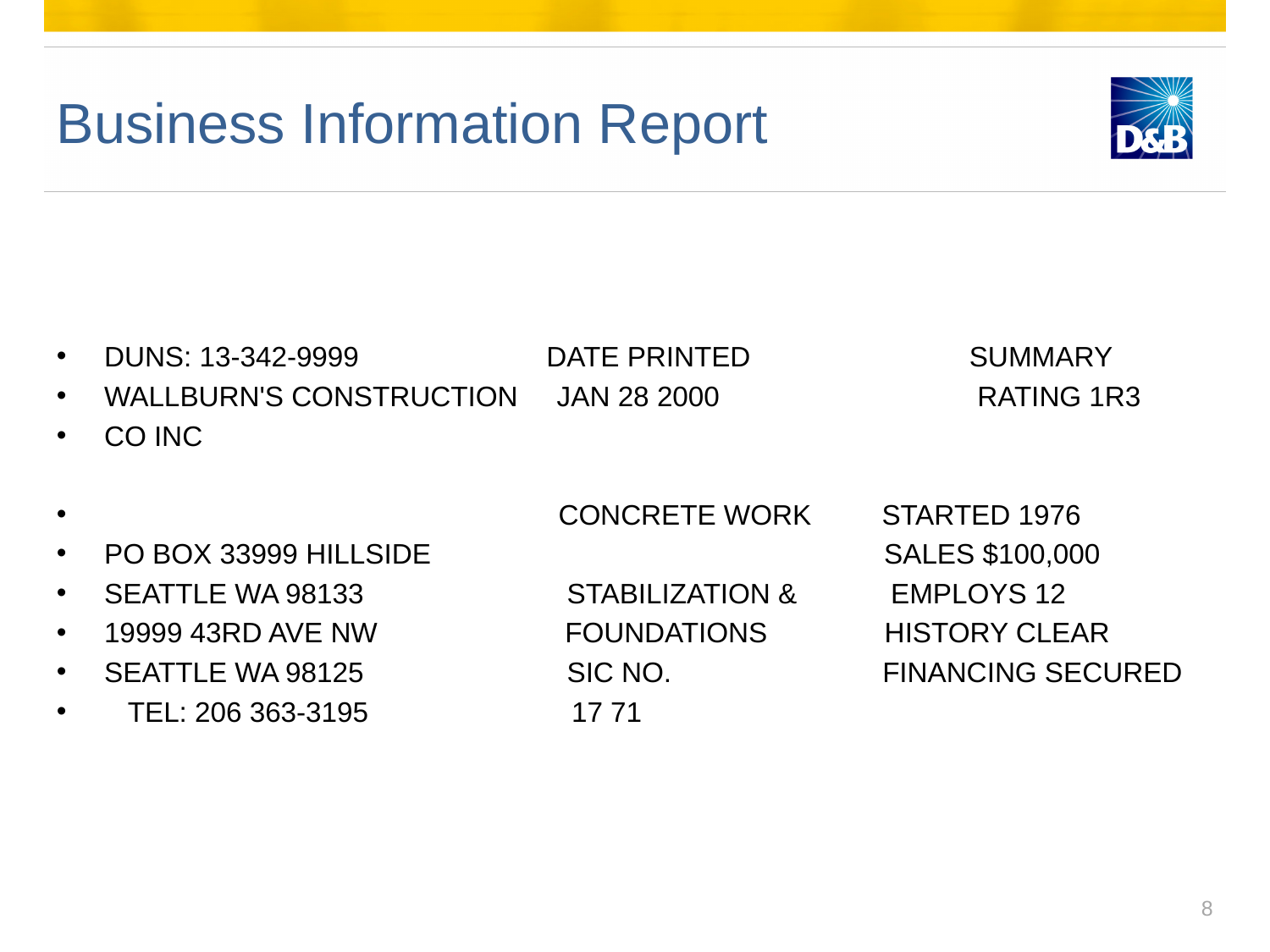

# Business Information Report
DUNS: 13-342-9999                        DATE PRINTED                            SUMMARY
WALLBURN'S CONSTRUCTION     JAN 28 2000                                 RATING 1R3
CO INC

                                                          CONCRETE WORK         STARTED 1976
PO BOX 33999 HILLSIDE                                                          SALES $100,000
SEATTLE WA 98133                          STABILIZATION &            EMPLOYS 12
19999 43RD AVE NW                        FOUNDATIONS               HISTORY CLEAR
SEATTLE WA 98125                          SIC NO.                           FINANCING SECURED
   TEL: 206 363-3195                          17 71
8